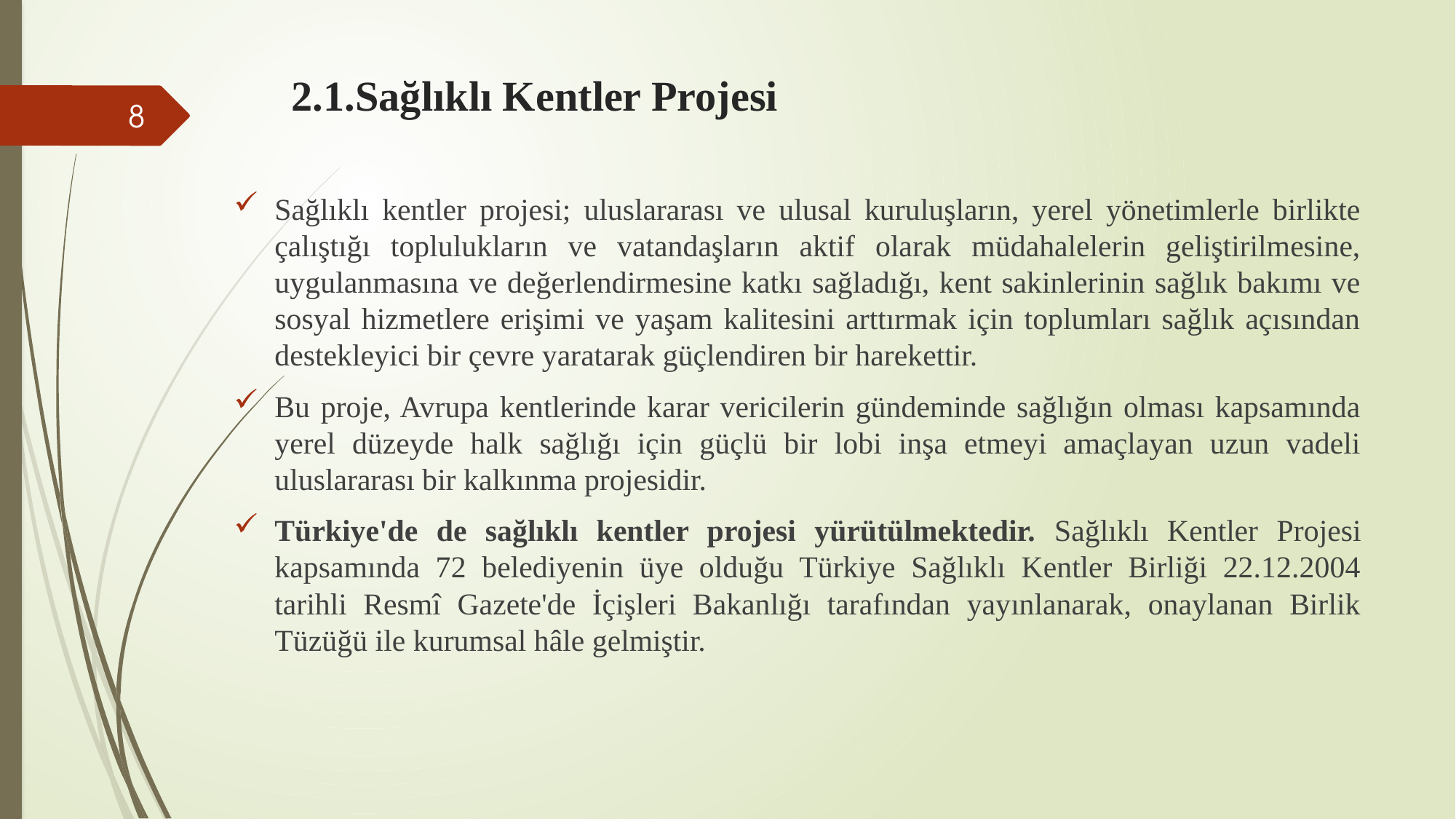

# 2.1.Sağlıklı Kentler Projesi
8

Sağlıklı kentler projesi; uluslararası ve ulusal kuruluşların, yerel yönetimlerle birlikte çalıştığı toplulukların ve vatandaşların aktif olarak müdahalelerin geliştirilmesine, uygulanmasına ve değerlendirmesine katkı sağladığı, kent sakinlerinin sağlık bakımı ve sosyal hizmetlere erişimi ve yaşam kalitesini arttırmak için toplumları sağlık açısından destekleyici bir çevre yaratarak güçlendiren bir harekettir.
Bu proje, Avrupa kentlerinde karar vericilerin gündeminde sağlığın olması kapsamında yerel düzeyde halk sağlığı için güçlü bir lobi inşa etmeyi amaçlayan uzun vadeli uluslararası bir kalkınma projesidir.
Türkiye'de de sağlıklı kentler projesi yürütülmektedir. Sağlıklı Kentler Projesi kapsamında 72 belediyenin üye olduğu Türkiye Sağlıklı Kentler Birliği 22.12.2004 tarihli Resmî Gazete'de İçişleri Bakanlığı tarafından yayınlanarak, onaylanan Birlik Tüzüğü ile kurumsal hâle gelmiştir.